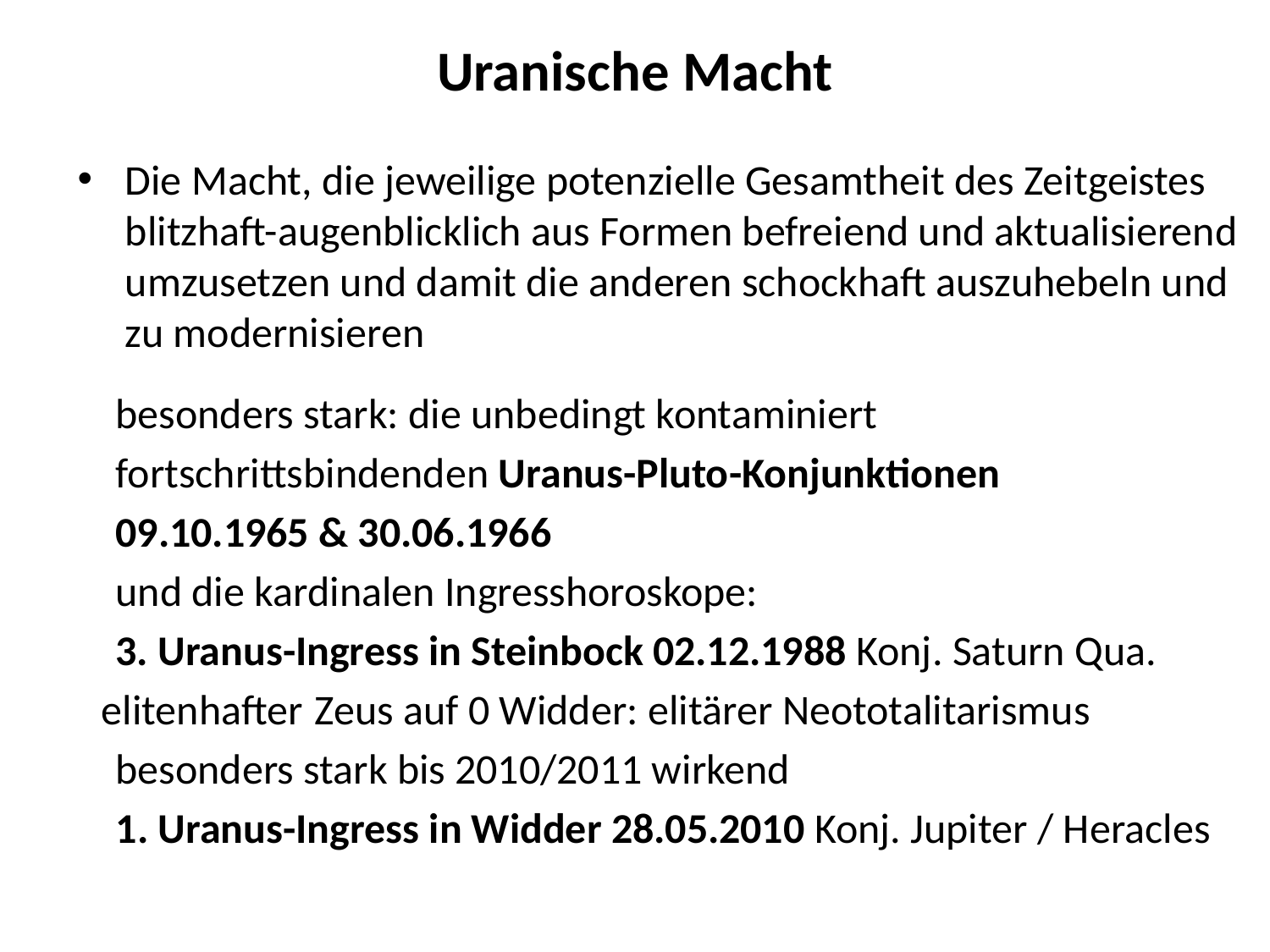

# Uranische Macht
Die Macht, die jeweilige potenzielle Gesamtheit des Zeitgeistes blitzhaft-augenblicklich aus Formen befreiend und aktualisierend umzusetzen und damit die anderen schockhaft auszuhebeln und zu modernisieren

    besonders stark: die unbedingt kontaminiert
    fortschrittsbindenden Uranus-Pluto-Konjunktionen
    09.10.1965 & 30.06.1966
    und die kardinalen Ingresshoroskope:
    3. Uranus-Ingress in Steinbock 02.12.1988 Konj. Saturn Qua.
  elitenhafter Zeus auf 0 Widder: elitärer Neototalitarismus
    besonders stark bis 2010/2011 wirkend
    1. Uranus-Ingress in Widder 28.05.2010 Konj. Jupiter / Heracles